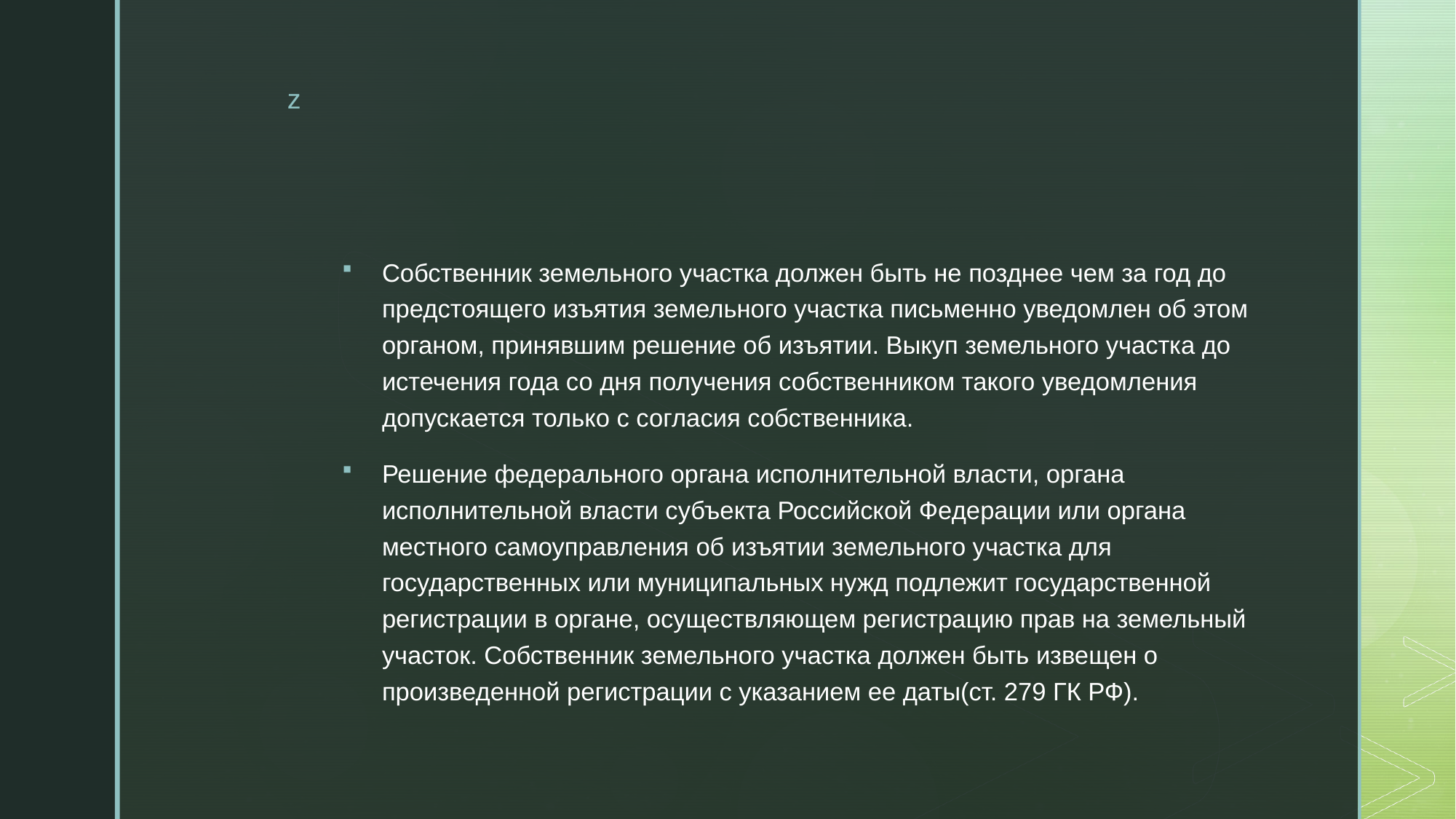

Собственник земельного участка должен быть не позднее чем за год до предстоящего изъятия земельного участка письменно уведомлен об этом органом, принявшим решение об изъятии. Выкуп земельного участка до истечения года со дня получения собственником такого уведомления допускается только с согласия собственника.
Решение федерального органа исполнительной власти, органа исполнительной власти субъекта Российской Федерации или органа местного самоуправления об изъятии земельного участка для государственных или муниципальных нужд подлежит государственной регистрации в органе, осуществляющем регистрацию прав на земельный участок. Собственник земельного участка должен быть извещен о произведенной регистрации с указанием ее даты(ст. 279 ГК РФ).